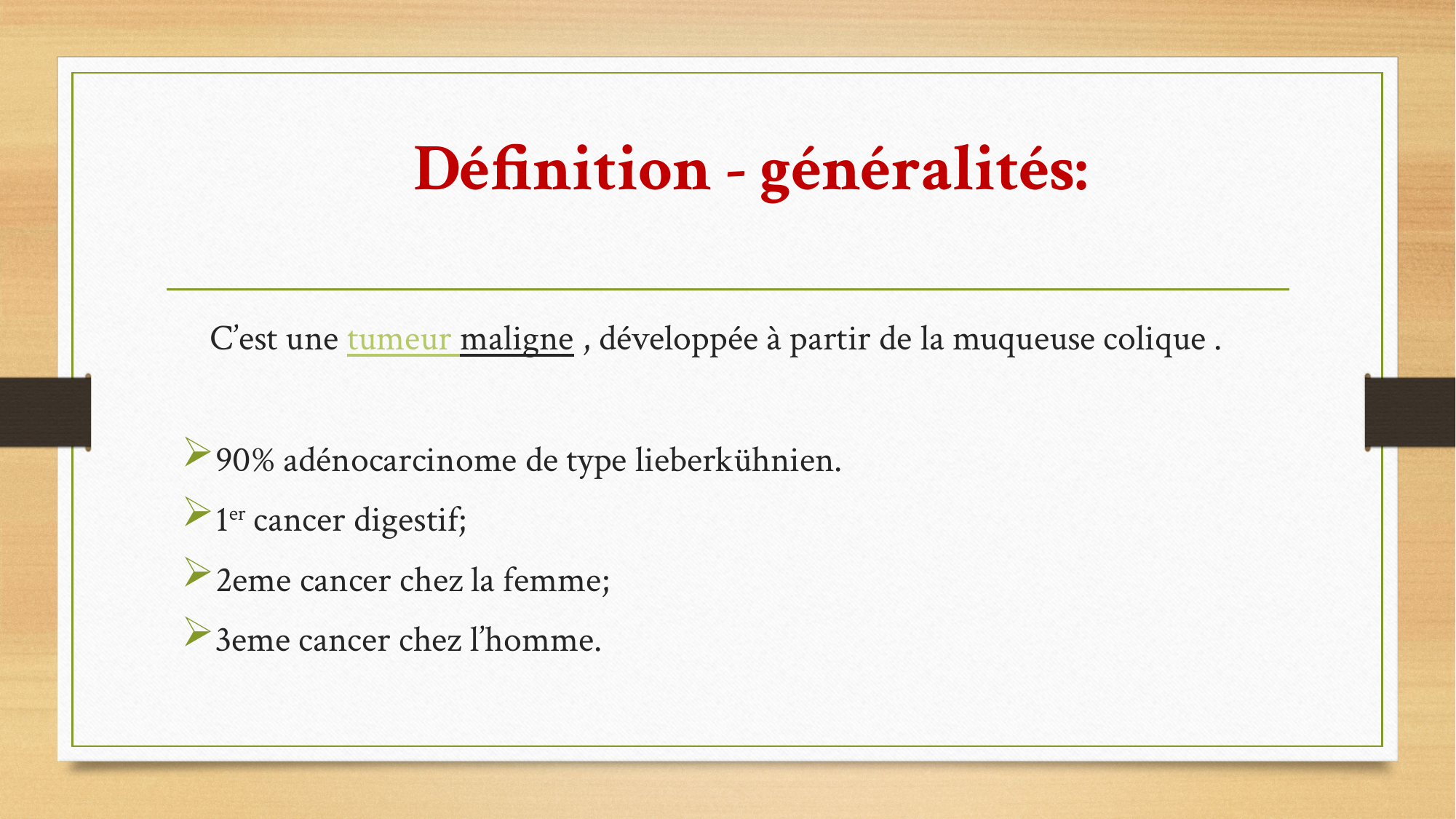

# Définition - généralités:
   C’est une tumeur maligne , développée à partir de la muqueuse colique .

90% adénocarcinome de type lieberkühnien.
1er cancer digestif;
2eme cancer chez la femme;
3eme cancer chez l’homme.